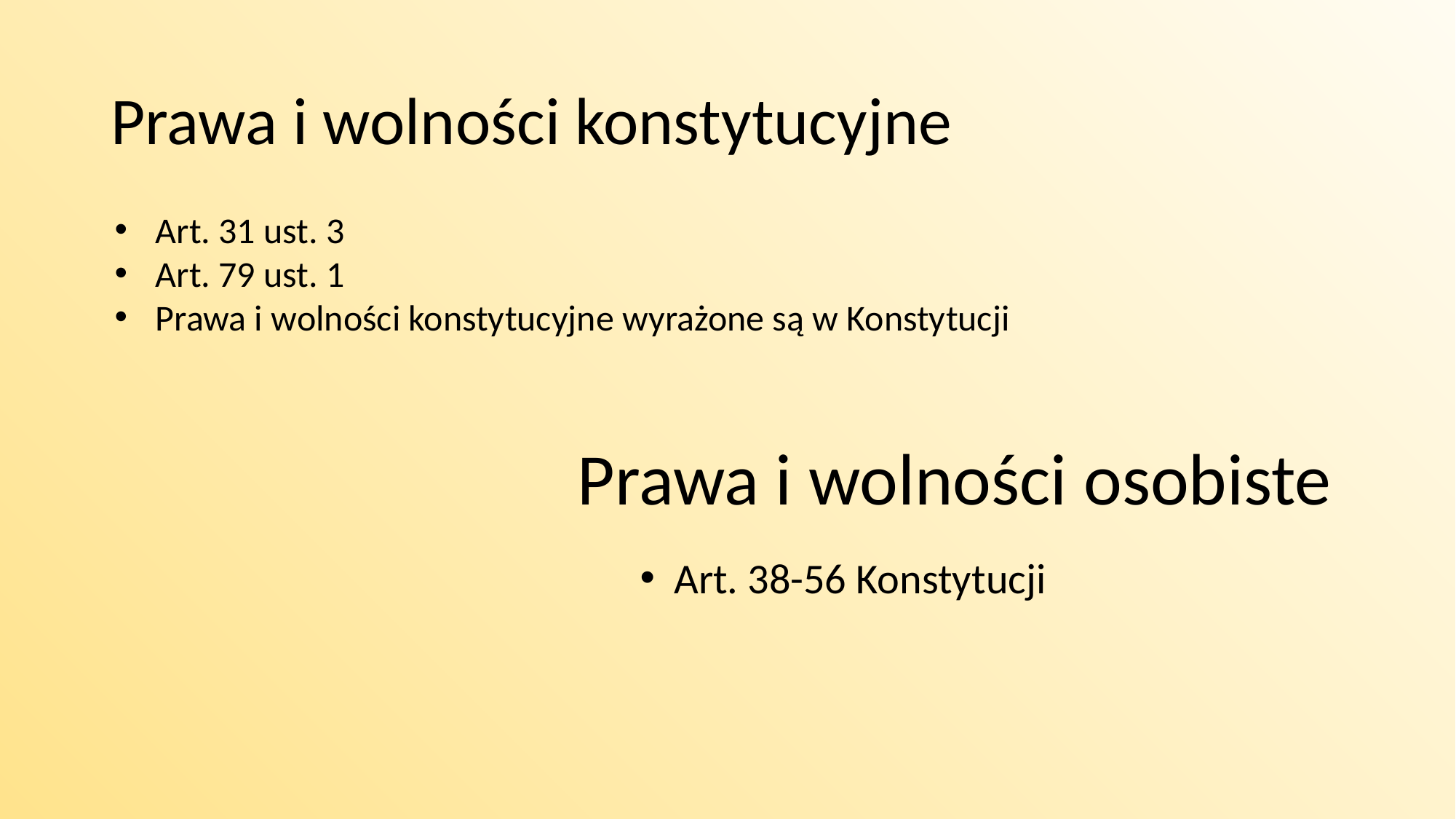

# Prawa i wolności konstytucyjne
Art. 31 ust. 3
Art. 79 ust. 1
Prawa i wolności konstytucyjne wyrażone są w Konstytucji
Prawa i wolności osobiste
Art. 38-56 Konstytucji